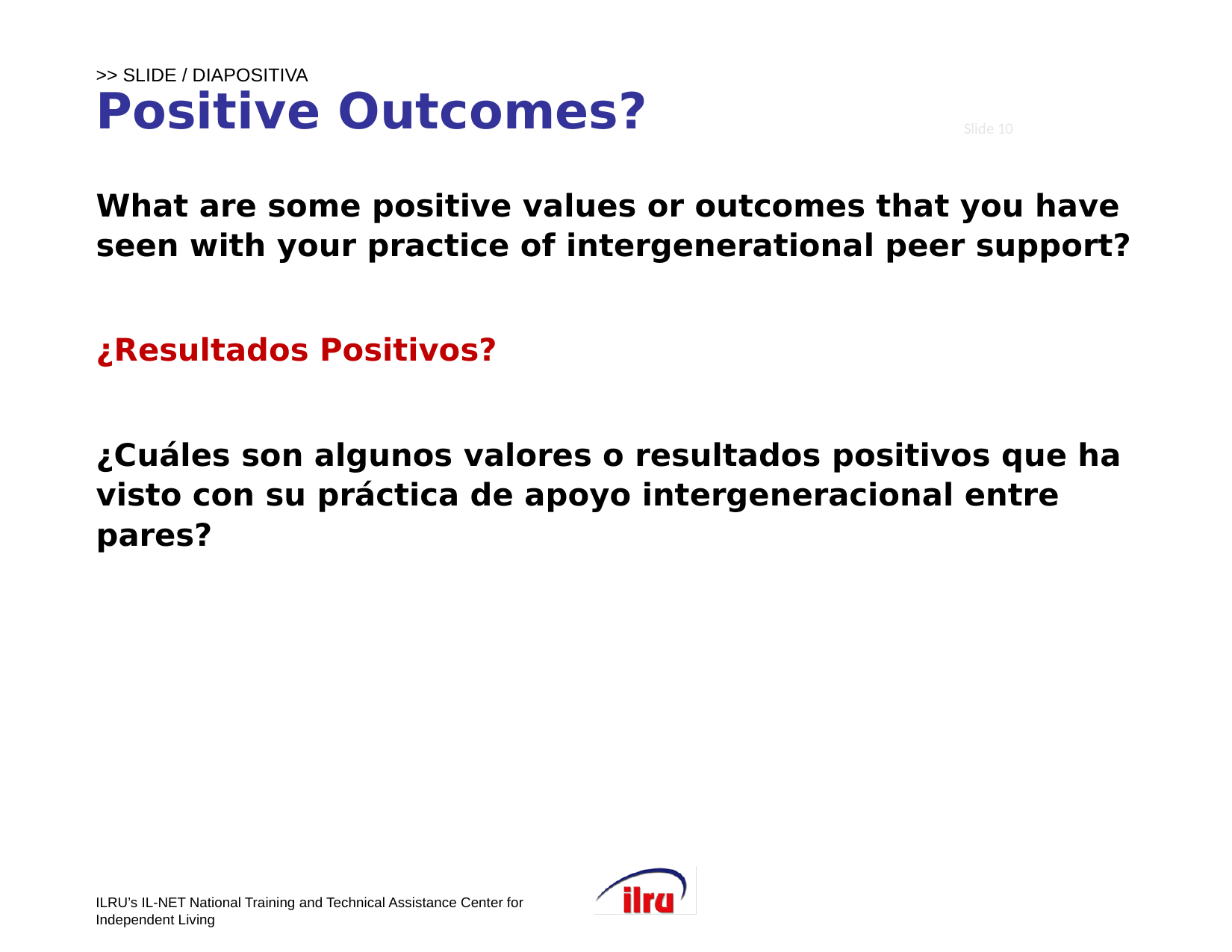

# >> SLIDE / DIAPOSITIVA 10 Positive Outcomes?
10
What are some positive values or outcomes that you have seen with your practice of intergenerational peer support?

¿Resultados Positivos?

¿Cuáles son algunos valores o resultados positivos que ha visto con su práctica de apoyo intergeneracional entre pares?